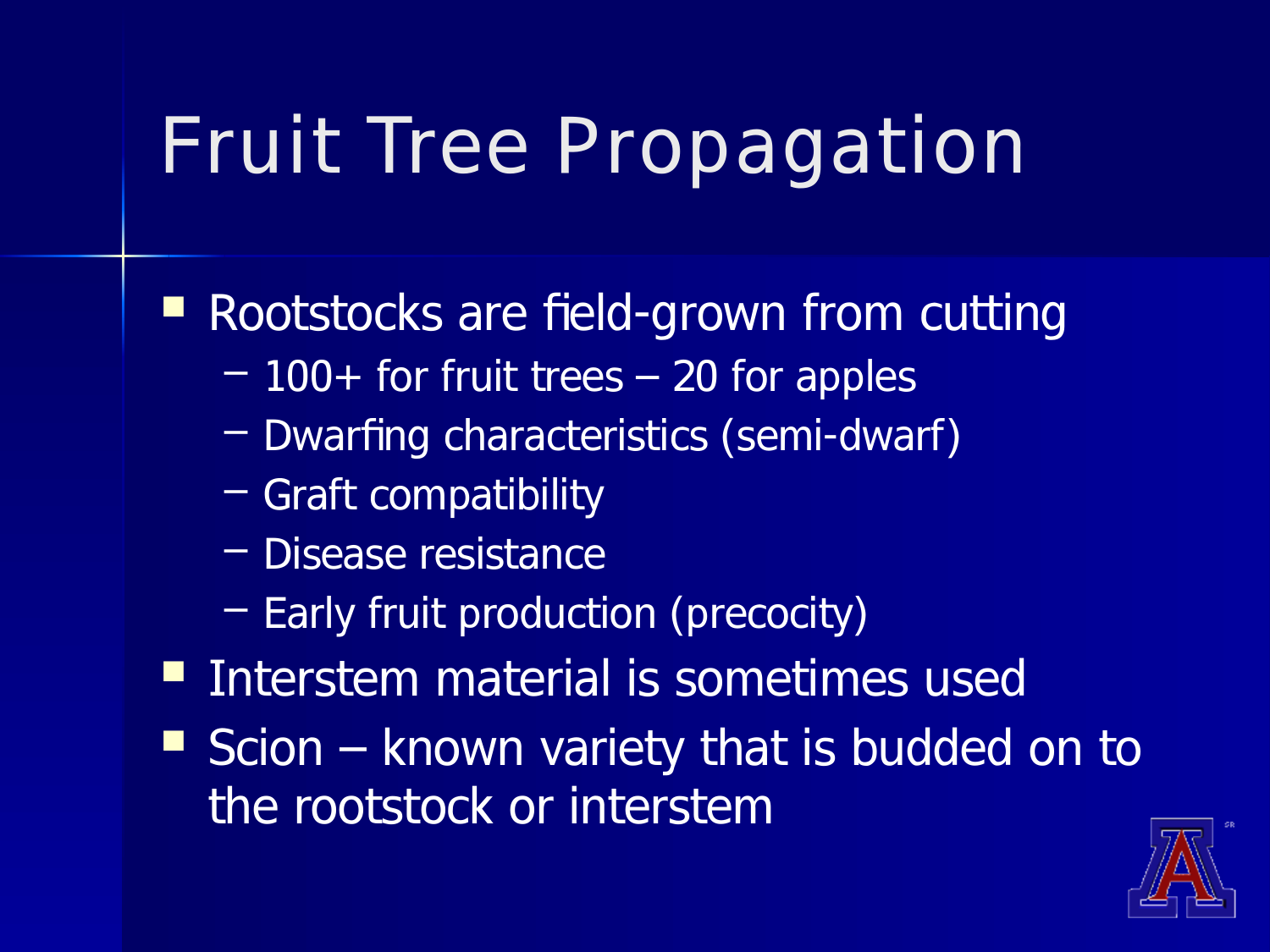

# Fruit Tree Propagation
Rootstocks are field-grown from cutting
100+ for fruit trees – 20 for apples
Dwarfing characteristics (semi-dwarf)
Graft compatibility
Disease resistance
Early fruit production (precocity)
Interstem material is sometimes used
Scion – known variety that is budded on to the rootstock or interstem